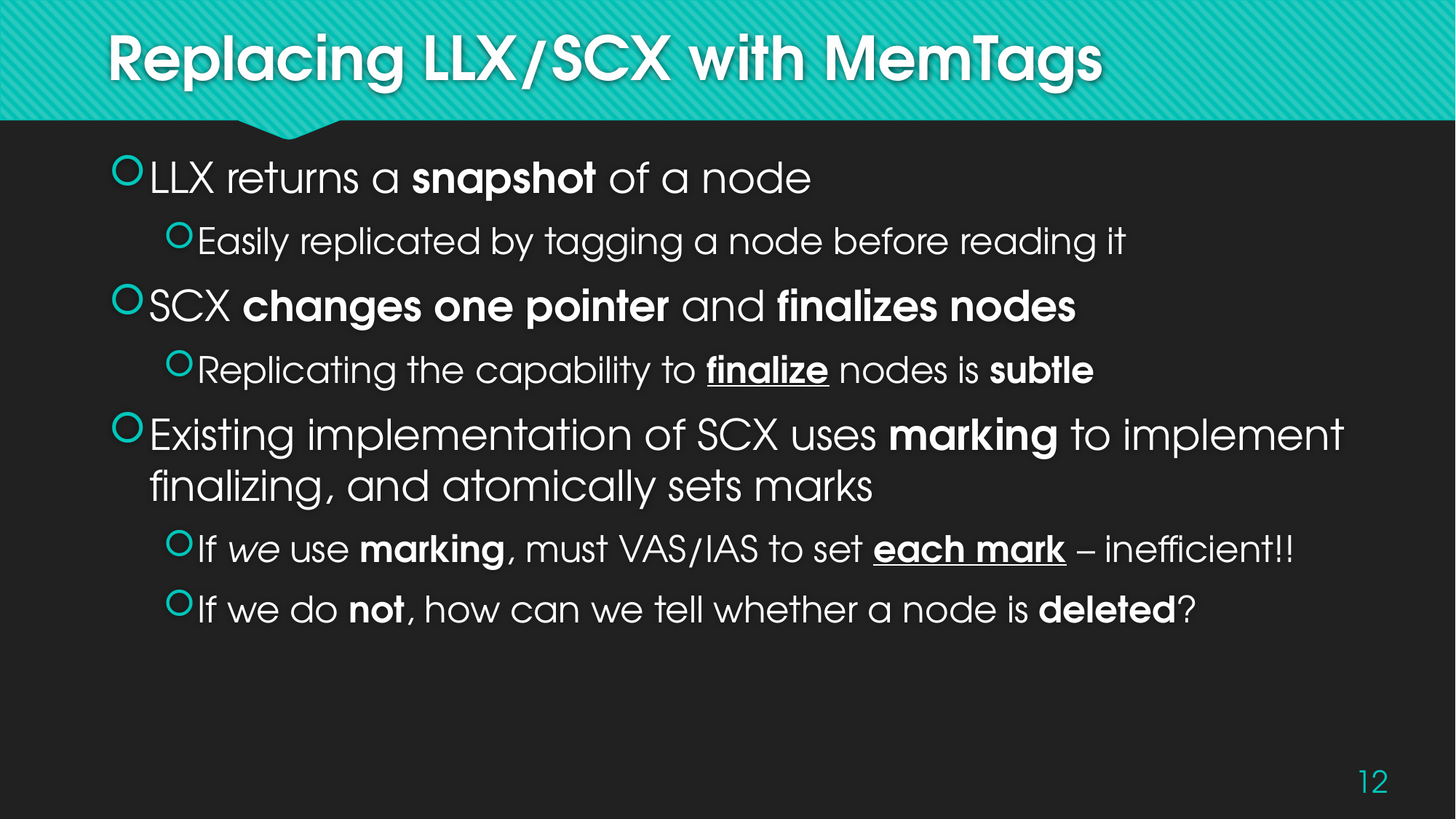

# Replacing LLX/SCX with MemTags
LLX returns a snapshot of a node
Easily replicated by tagging a node before reading it
SCX changes one pointer and finalizes nodes
Replicating the capability to finalize nodes is subtle
Existing implementation of SCX uses marking to implement finalizing, and atomically sets marks
If we use marking, must VAS/IAS to set each mark – inefficient!!
If we do not, how can we tell whether a node is deleted?
12